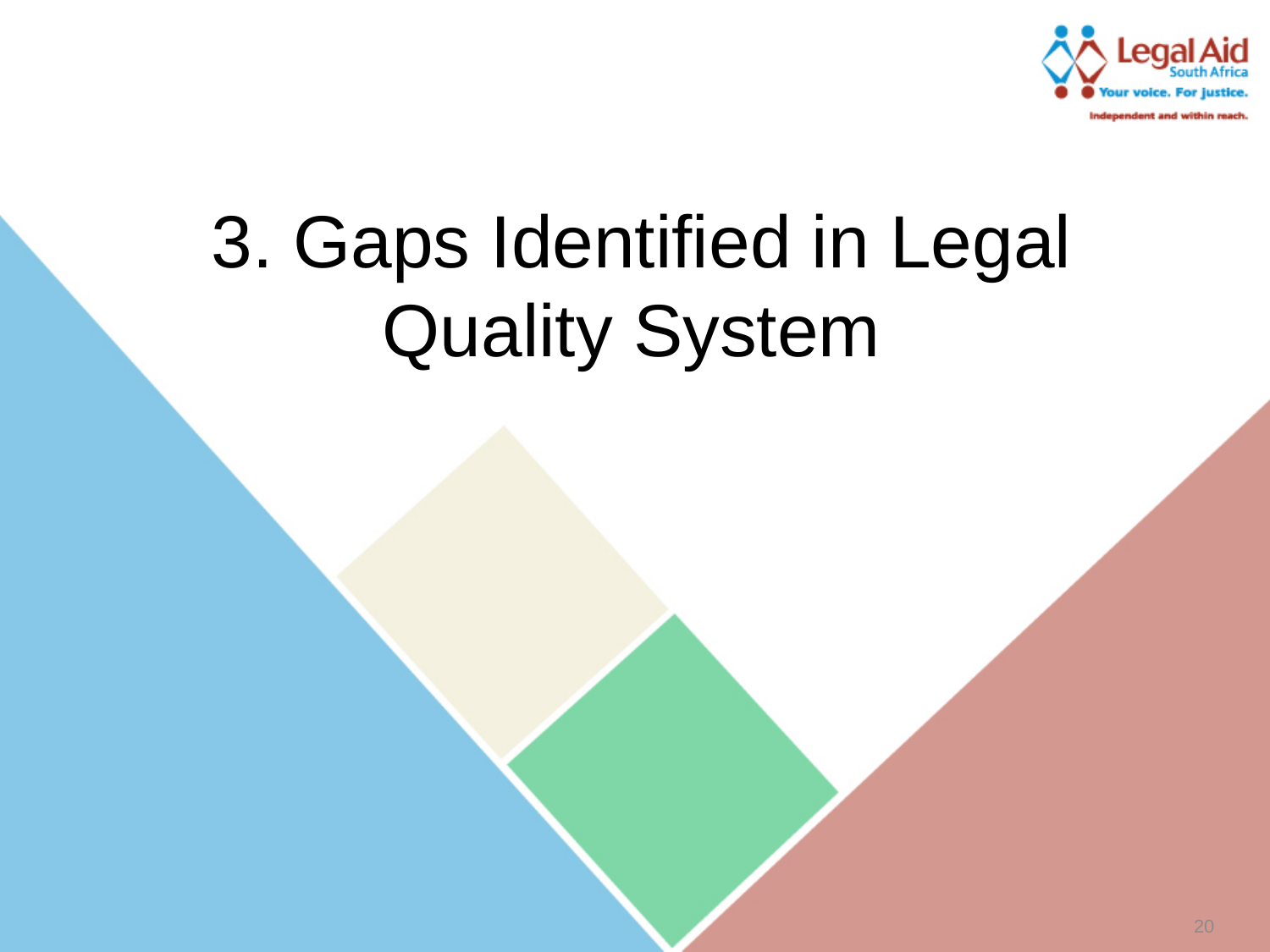

3. Gaps Identified in Legal Quality System
20